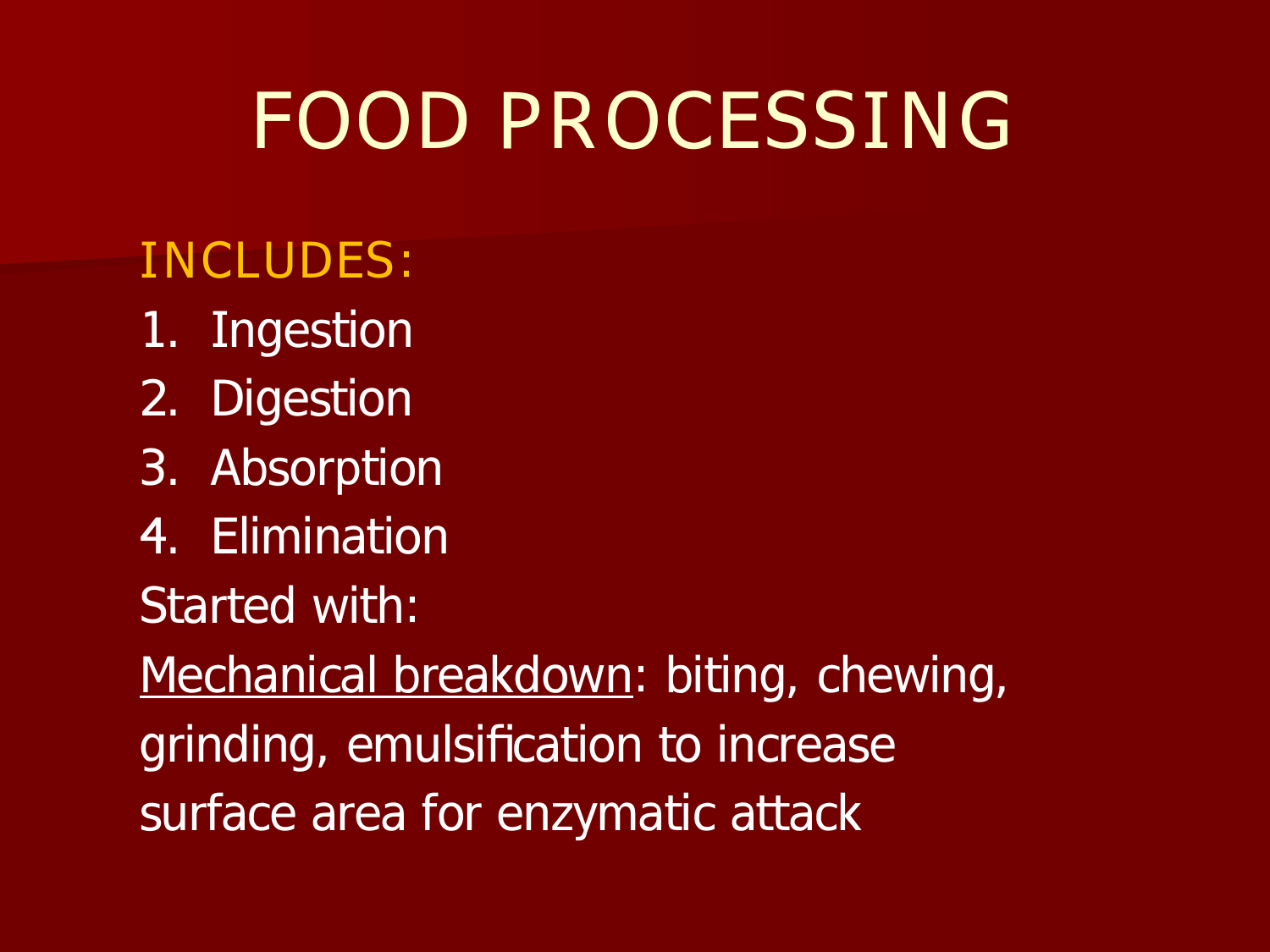

# FOOD PROCESSING
INCLUDES:
Ingestion
Digestion
Absorption
Elimination
Started with:
Mechanical breakdown: biting, chewing,
grinding, emulsification to increase
surface area for enzymatic attack